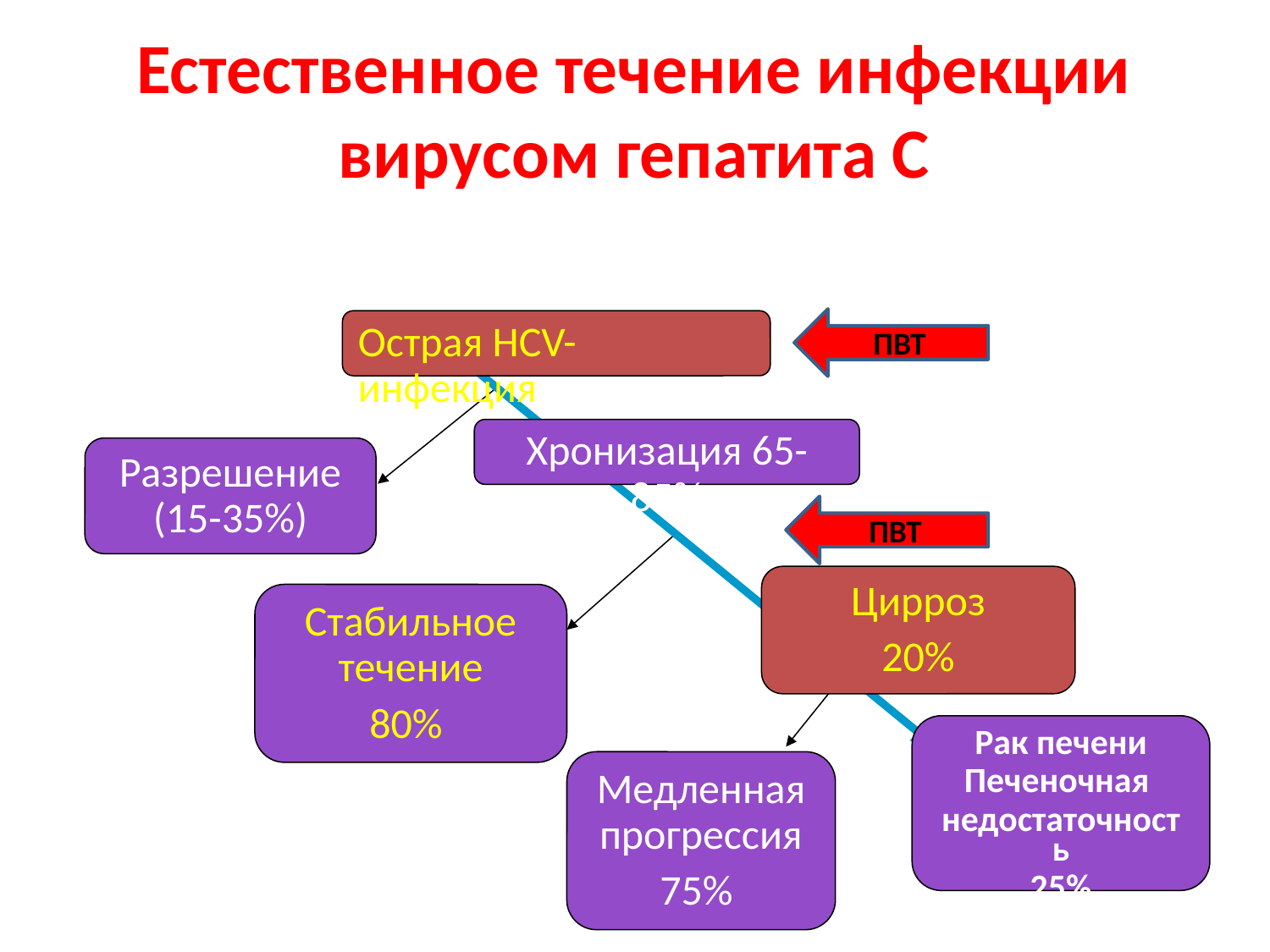

Естественное течение инфекции вирусом гепатита С
ПВТ
Острая HCV-инфекция

Хронизация 65-85%
Разрешение
(15-35%)‏
ПВТ

Цирроз
20%
Стабильное течение
80%

Рак печени
Печеночная
недостаточность
25%
Медленная прогрессия
75%